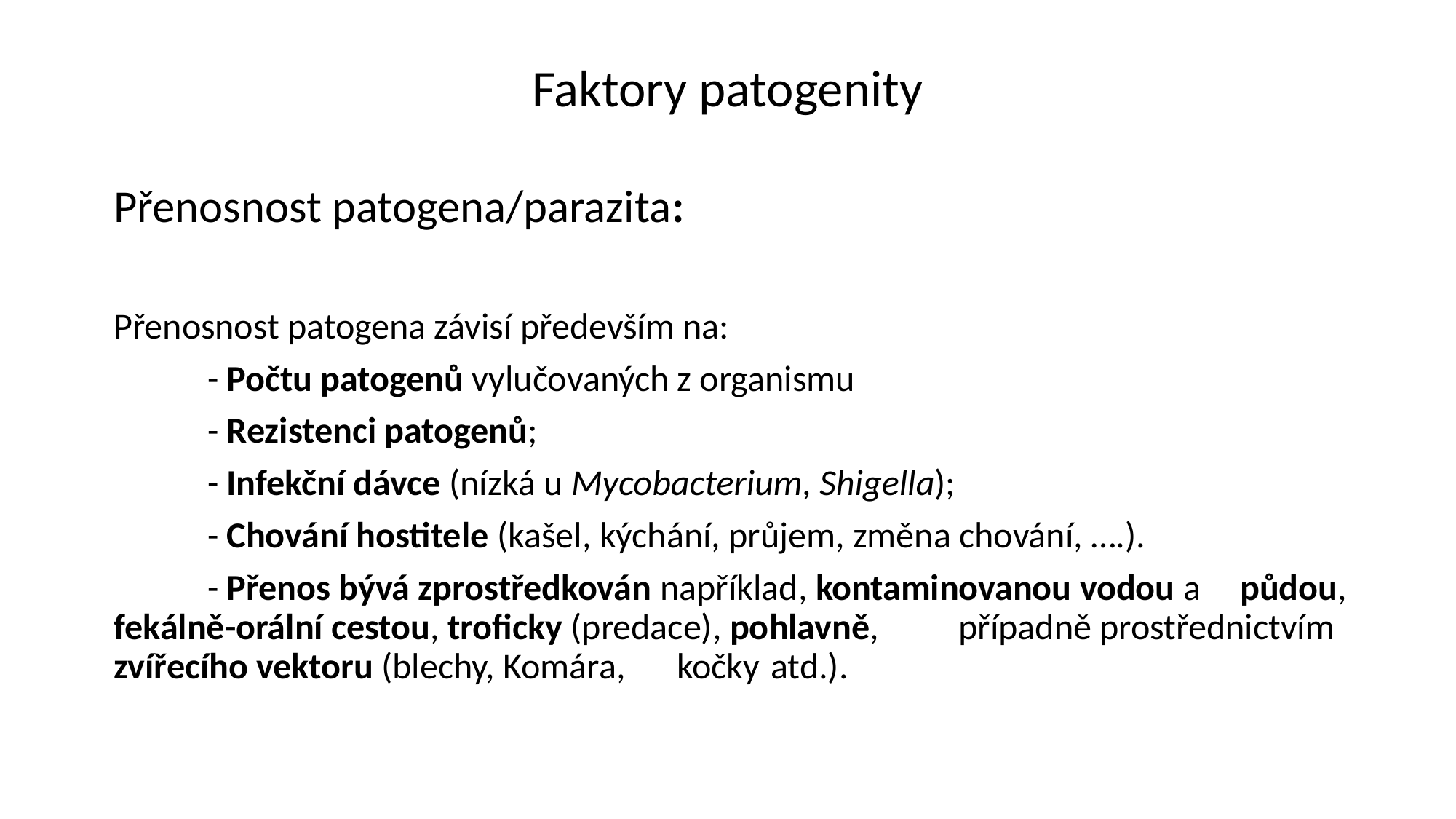

# Faktory patogenity
Přenosnost patogena/parazita:

Přenosnost patogena závisí především na:
	- Počtu patogenů vylučovaných z organismu
	- Rezistenci patogenů;
	- Infekční dávce (nízká u Mycobacterium, Shigella);
	- Chování hostitele (kašel, kýchání, průjem, změna chování, ….).
	- Přenos bývá zprostředkován například, kontaminovanou vodou a 			půdou, fekálně-orální cestou, troficky (predace), pohlavně, 			případně prostřednictvím zvířecího vektoru (blechy, Komára, 			kočky 	atd.).